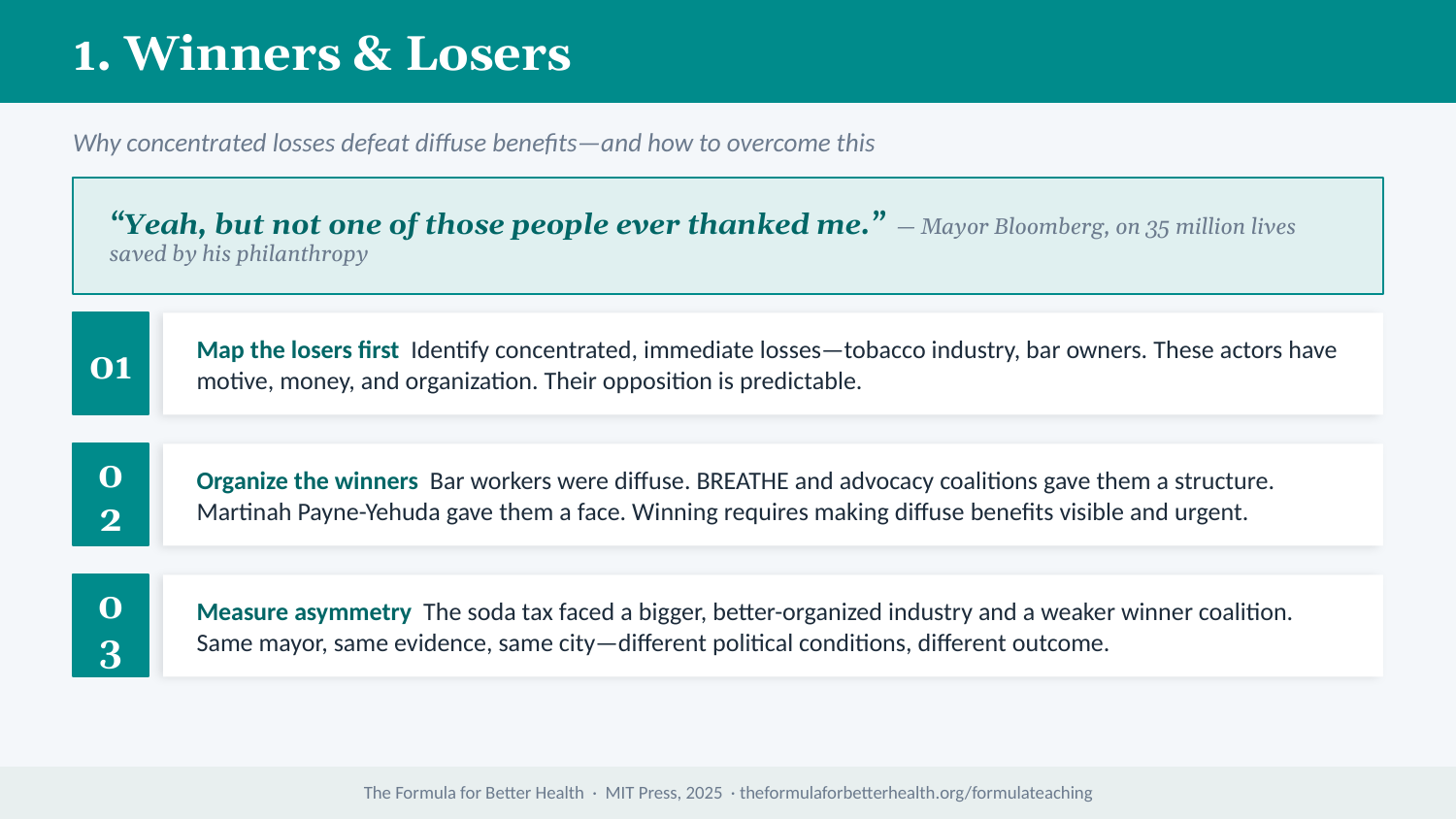

1. Winners & Losers
Why concentrated losses defeat diffuse benefits—and how to overcome this

“Yeah, but not one of those people ever thanked me.”  — Mayor Bloomberg, on 35 million lives saved by his philanthropy

01

Map the losers first  Identify concentrated, immediate losses—tobacco industry, bar owners. These actors have motive, money, and organization. Their opposition is predictable.

02

Organize the winners  Bar workers were diffuse. BREATHE and advocacy coalitions gave them a structure. Martinah Payne-Yehuda gave them a face. Winning requires making diffuse benefits visible and urgent.

03

Measure asymmetry  The soda tax faced a bigger, better-organized industry and a weaker winner coalition. Same mayor, same evidence, same city—different political conditions, different outcome.

The Formula for Better Health  ·  MIT Press, 2025  · theformulaforbetterhealth.org/formulateaching